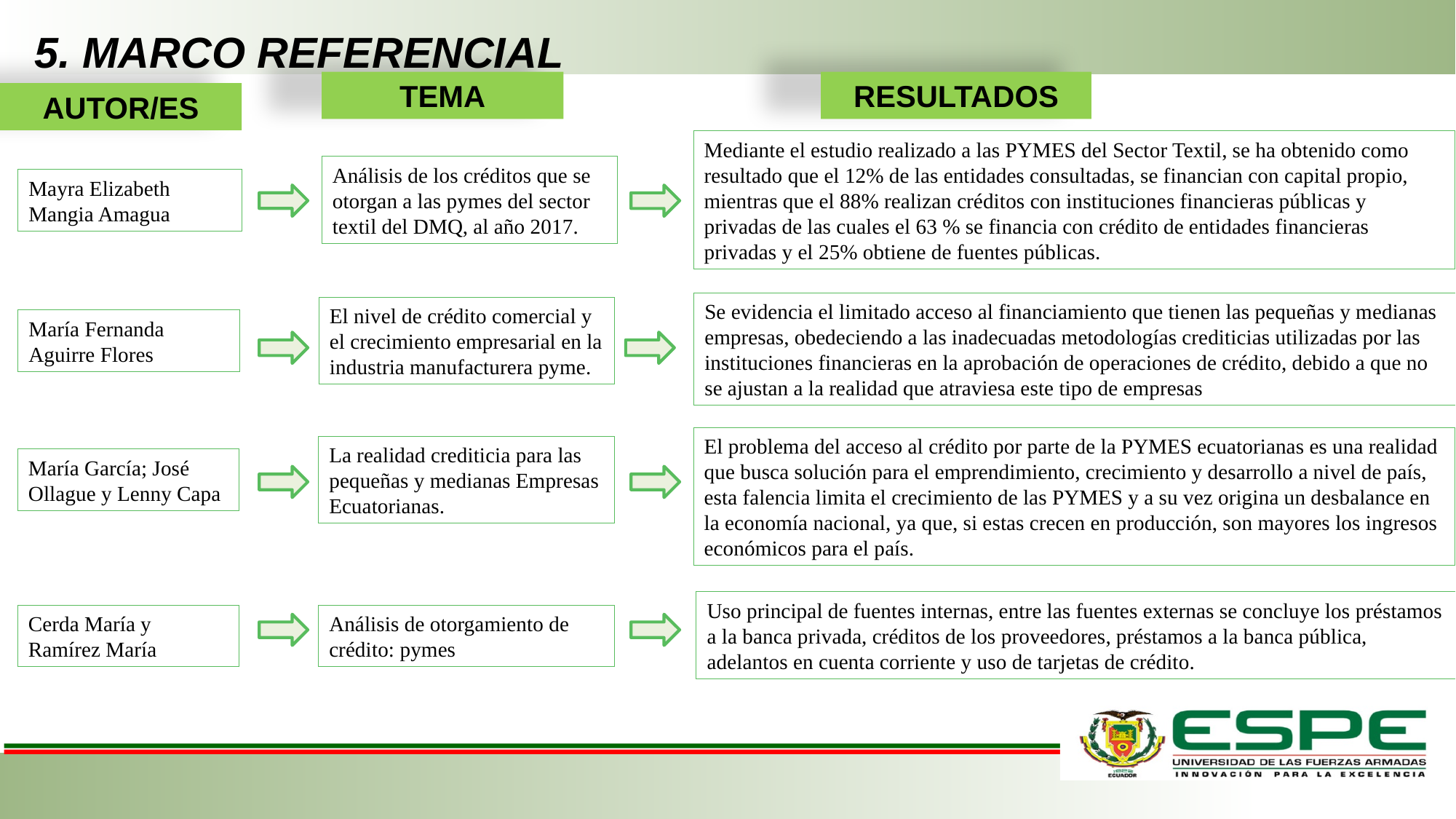

5. MARCO REFERENCIAL
TEMA
RESULTADOS
AUTOR/ES
Mediante el estudio realizado a las PYMES del Sector Textil, se ha obtenido como resultado que el 12% de las entidades consultadas, se financian con capital propio, mientras que el 88% realizan créditos con instituciones financieras públicas y privadas de las cuales el 63 % se financia con crédito de entidades financieras privadas y el 25% obtiene de fuentes públicas.
Análisis de los créditos que se otorgan a las pymes del sector textil del DMQ, al año 2017.
Mayra Elizabeth Mangia Amagua

Se evidencia el limitado acceso al financiamiento que tienen las pequeñas y medianas empresas, obedeciendo a las inadecuadas metodologías crediticias utilizadas por las instituciones financieras en la aprobación de operaciones de crédito, debido a que no se ajustan a la realidad que atraviesa este tipo de empresas
El nivel de crédito comercial y el crecimiento empresarial en la industria manufacturera pyme.
María Fernanda Aguirre Flores

El problema del acceso al crédito por parte de la PYMES ecuatorianas es una realidad que busca solución para el emprendimiento, crecimiento y desarrollo a nivel de país, esta falencia limita el crecimiento de las PYMES y a su vez origina un desbalance en la economía nacional, ya que, si estas crecen en producción, son mayores los ingresos económicos para el país.
La realidad crediticia para las pequeñas y medianas Empresas Ecuatorianas.
María García; José Ollague y Lenny Capa

Uso principal de fuentes internas, entre las fuentes externas se concluye los préstamos a la banca privada, créditos de los proveedores, préstamos a la banca pública, adelantos en cuenta corriente y uso de tarjetas de crédito.
Cerda María y  Ramírez María
Análisis de otorgamiento de crédito: pymes